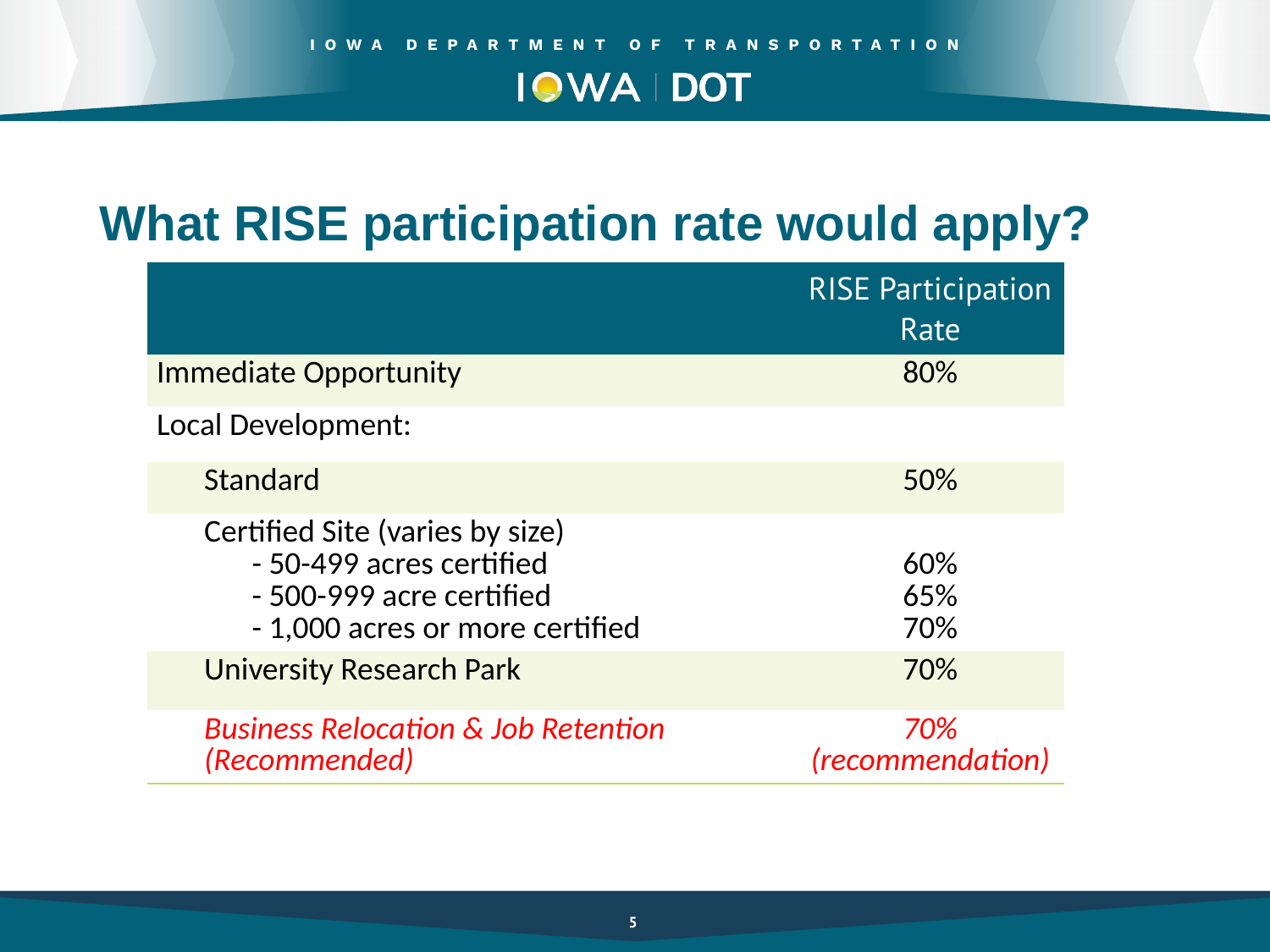

What RISE participation rate would apply?
|  | RISE Participation Rate |
| --- | --- |
| Immediate Opportunity | 80% |
| Local Development: |  |
| Standard | 50% |
| Certified Site (varies by size) - 50-499 acres certified - 500-999 acre certified - 1,000 acres or more certified | 60% 65% 70% |
| University Research Park | 70% |
| Business Relocation & Job Retention (Recommended) | 70% (recommendation) |

5